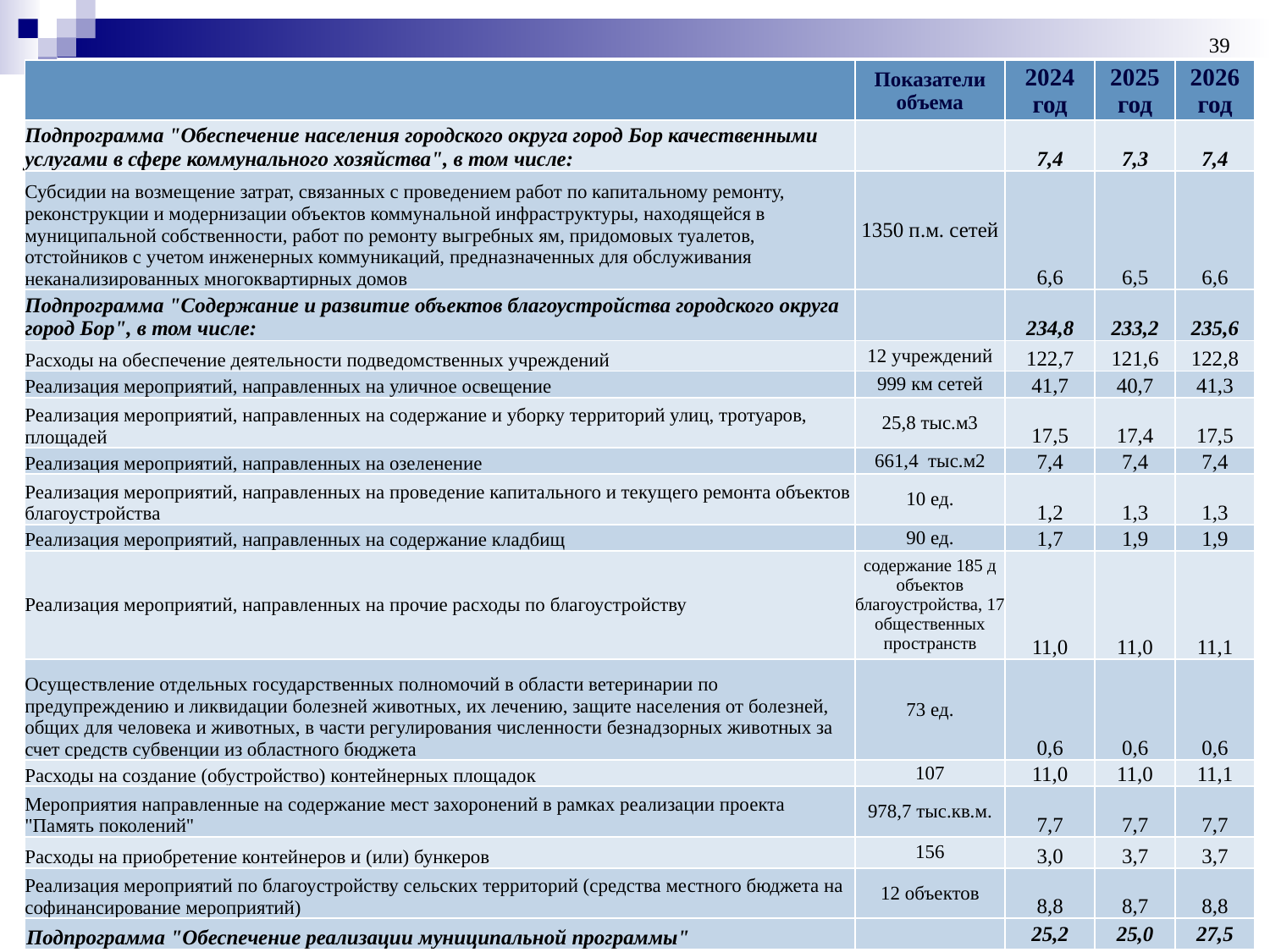

39
|  | Показатели объема | 2024 год | 2025 год | 2026 год |
| --- | --- | --- | --- | --- |
| Подпрограмма "Обеспечение населения городского округа город Бор качественными услугами в сфере коммунального хозяйства", в том числе: |  | 7,4 | 7,3 | 7,4 |
| Субсидии на возмещение затрат, связанных с проведением работ по капитальному ремонту, реконструкции и модернизации объектов коммунальной инфраструктуры, находящейся в муниципальной собственности, работ по ремонту выгребных ям, придомовых туалетов, отстойников с учетом инженерных коммуникаций, предназначенных для обслуживания неканализированных многоквартирных домов | 1350 п.м. сетей | 6,6 | 6,5 | 6,6 |
| Подпрограмма "Содержание и развитие объектов благоустройства городского округа город Бор", в том числе: |  | 234,8 | 233,2 | 235,6 |
| Расходы на обеспечение деятельности подведомственных учреждений | 12 учреждений | 122,7 | 121,6 | 122,8 |
| Реализация мероприятий, направленных на уличное освещение | 999 км сетей | 41,7 | 40,7 | 41,3 |
| Реализация мероприятий, направленных на содержание и уборку территорий улиц, тротуаров, площадей | 25,8 тыс.м3 | 17,5 | 17,4 | 17,5 |
| Реализация мероприятий, направленных на озеленение | 661,4 тыс.м2 | 7,4 | 7,4 | 7,4 |
| Реализация мероприятий, направленных на проведение капитального и текущего ремонта объектов благоустройства | 10 ед. | 1,2 | 1,3 | 1,3 |
| Реализация мероприятий, направленных на содержание кладбищ | 90 ед. | 1,7 | 1,9 | 1,9 |
| Реализация мероприятий, направленных на прочие расходы по благоустройству | содержание 185 д объектов благоустройства, 17 общественных пространств | 11,0 | 11,0 | 11,1 |
| Осуществление отдельных государственных полномочий в области ветеринарии по предупреждению и ликвидации болезней животных, их лечению, защите населения от болезней, общих для человека и животных, в части регулирования численности безнадзорных животных за счет средств субвенции из областного бюджета | 73 ед. | 0,6 | 0,6 | 0,6 |
| Расходы на создание (обустройство) контейнерных площадок | 107 | 11,0 | 11,0 | 11,1 |
| Мероприятия направленные на содержание мест захоронений в рамках реализации проекта "Память поколений" | 978,7 тыс.кв.м. | 7,7 | 7,7 | 7,7 |
| Расходы на приобретение контейнеров и (или) бункеров | 156 | 3,0 | 3,7 | 3,7 |
| Реализация мероприятий по благоустройству сельских территорий (средства местного бюджета на софинансирование мероприятий) | 12 объектов | 8,8 | 8,7 | 8,8 |
| Подпрограмма "Обеспечение реализации муниципальной программы" |  | 25,2 | 25,0 | 27,5 |